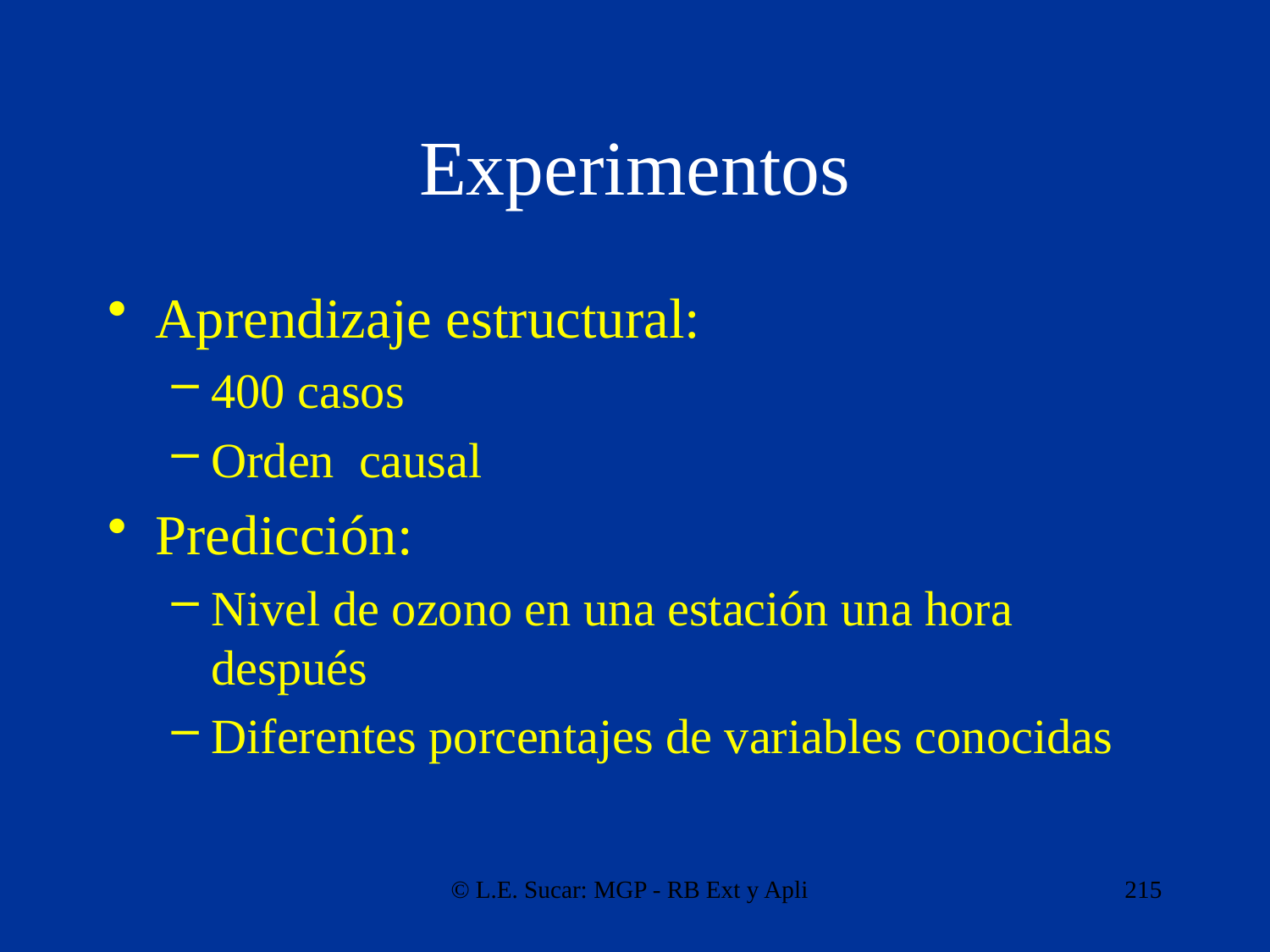

# Experimentos
Aprendizaje estructural:
400 casos
Orden  causal
Predicción:
Nivel de ozono en una estación una hora después
Diferentes porcentajes de variables conocidas

© L.E. Sucar: MGP - RB Ext y Apli
215